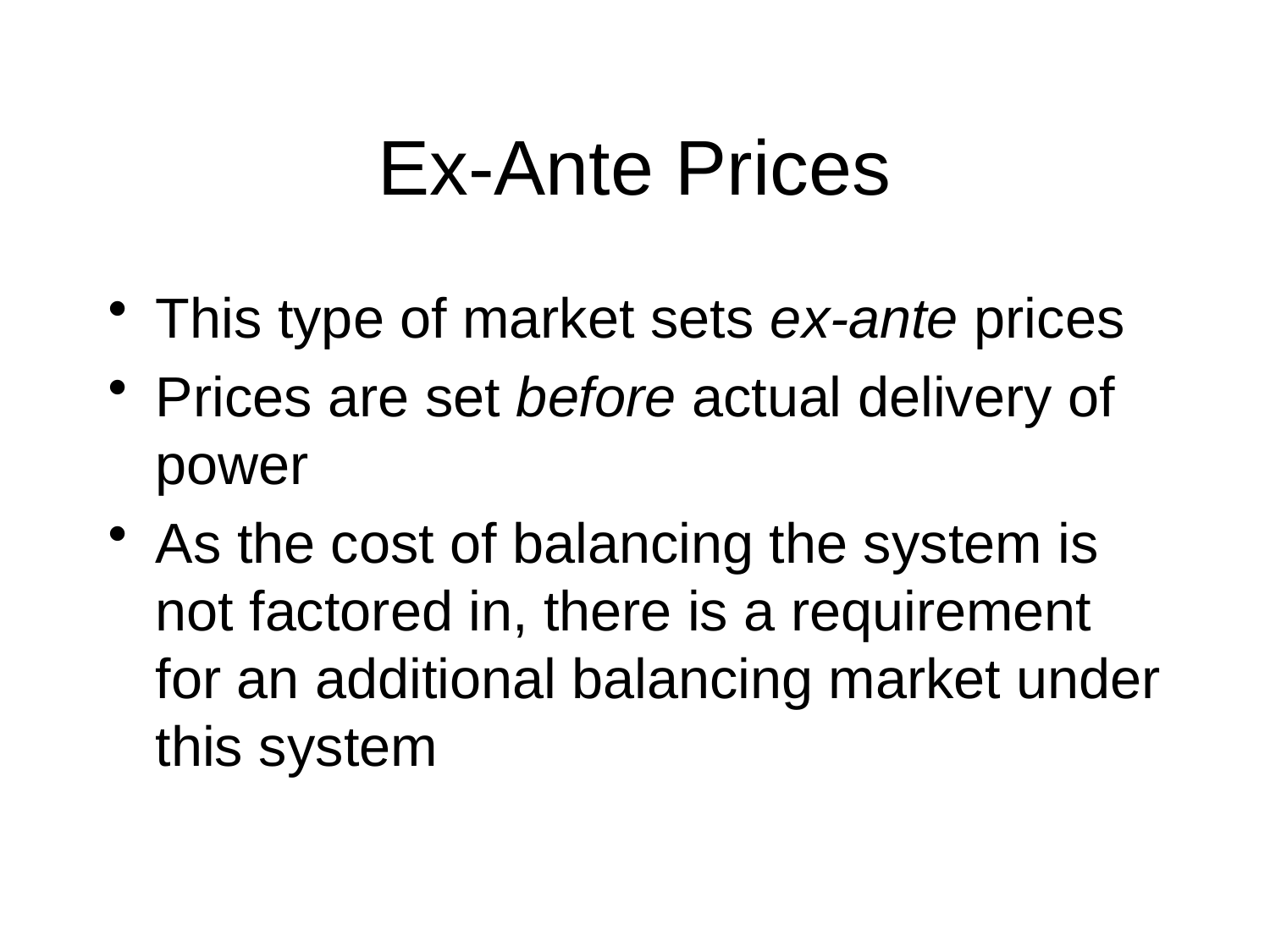

# Ex-Ante Prices
This type of market sets ex-ante prices
Prices are set before actual delivery of power
As the cost of balancing the system is not factored in, there is a requirement for an additional balancing market under this system